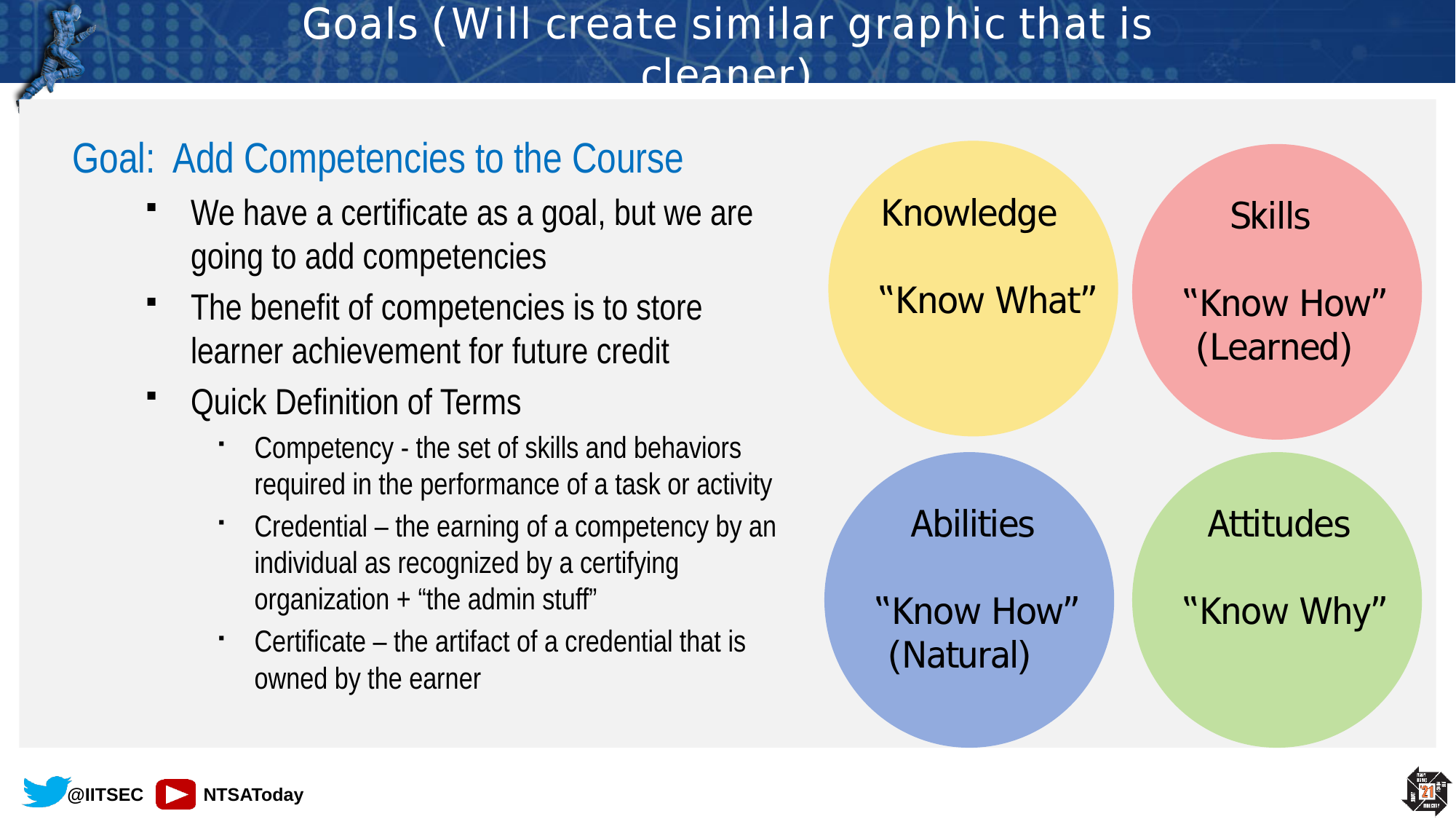

# Goals (Will create similar graphic that is cleaner)

Goal:  Add Competencies to the Course
We have a certificate as a goal, but we are going to add competencies
The benefit of competencies is to store learner achievement for future credit
Quick Definition of Terms
Competency - the set of skills and behaviors required in the performance of a task or activity
Credential – the earning of a competency by an individual as recognized by a certifying organization + “the admin stuff”
Certificate – the artifact of a credential that is owned by the earner

Knowledge

“Know What”
    Skills

“Know How”
 (Learned)
  Attitudes

“Know Why”

   Abilities

“Know How”
 (Natural)